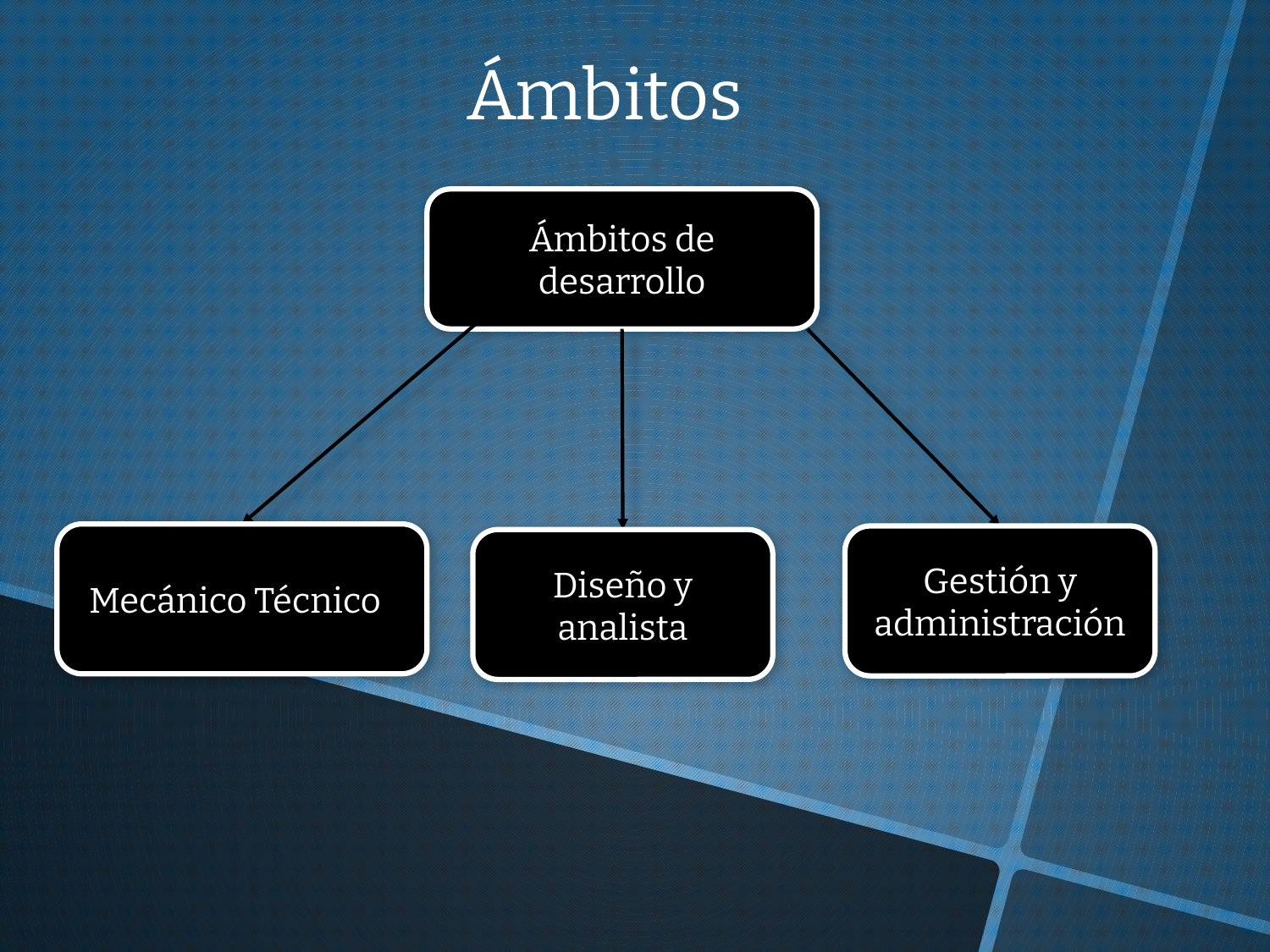

Ámbitos
Ámbitos de desarrollo
Mecánico Técnico
Gestión y administración
Diseño y analista